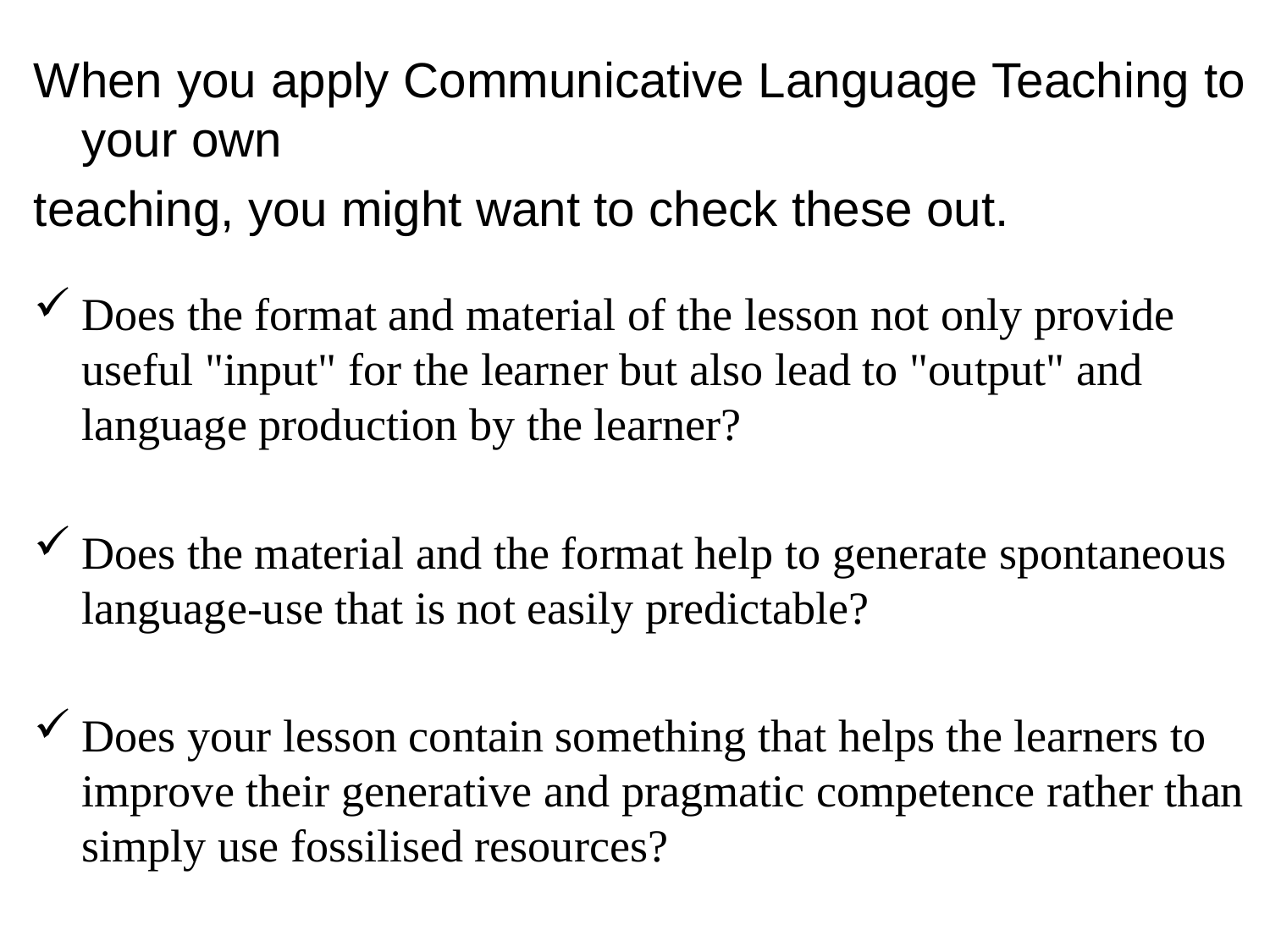

When you apply Communicative Language Teaching to your own
teaching, you might want to check these out.

Does the format and material of the lesson not only provide useful "input" for the learner but also lead to "output" and language production by the learner?

Does the material and the format help to generate spontaneous language-use that is not easily predictable?

Does your lesson contain something that helps the learners to improve their generative and pragmatic competence rather than simply use fossilised resources?